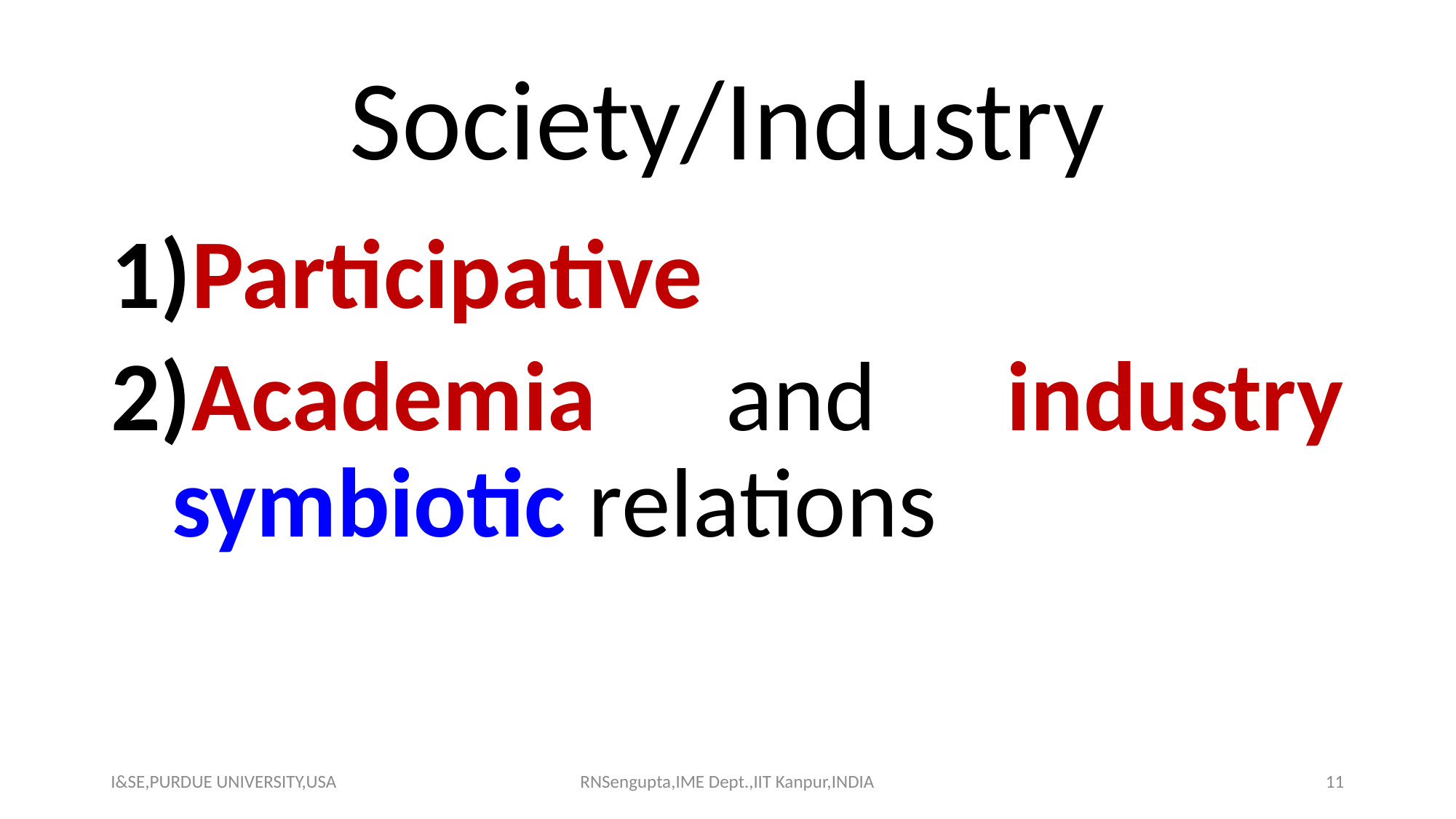

# Society/Industry
Participative
Academia and industry symbiotic relations
I&SE,PURDUE UNIVERSITY,USA
RNSengupta,IME Dept.,IIT Kanpur,INDIA
11